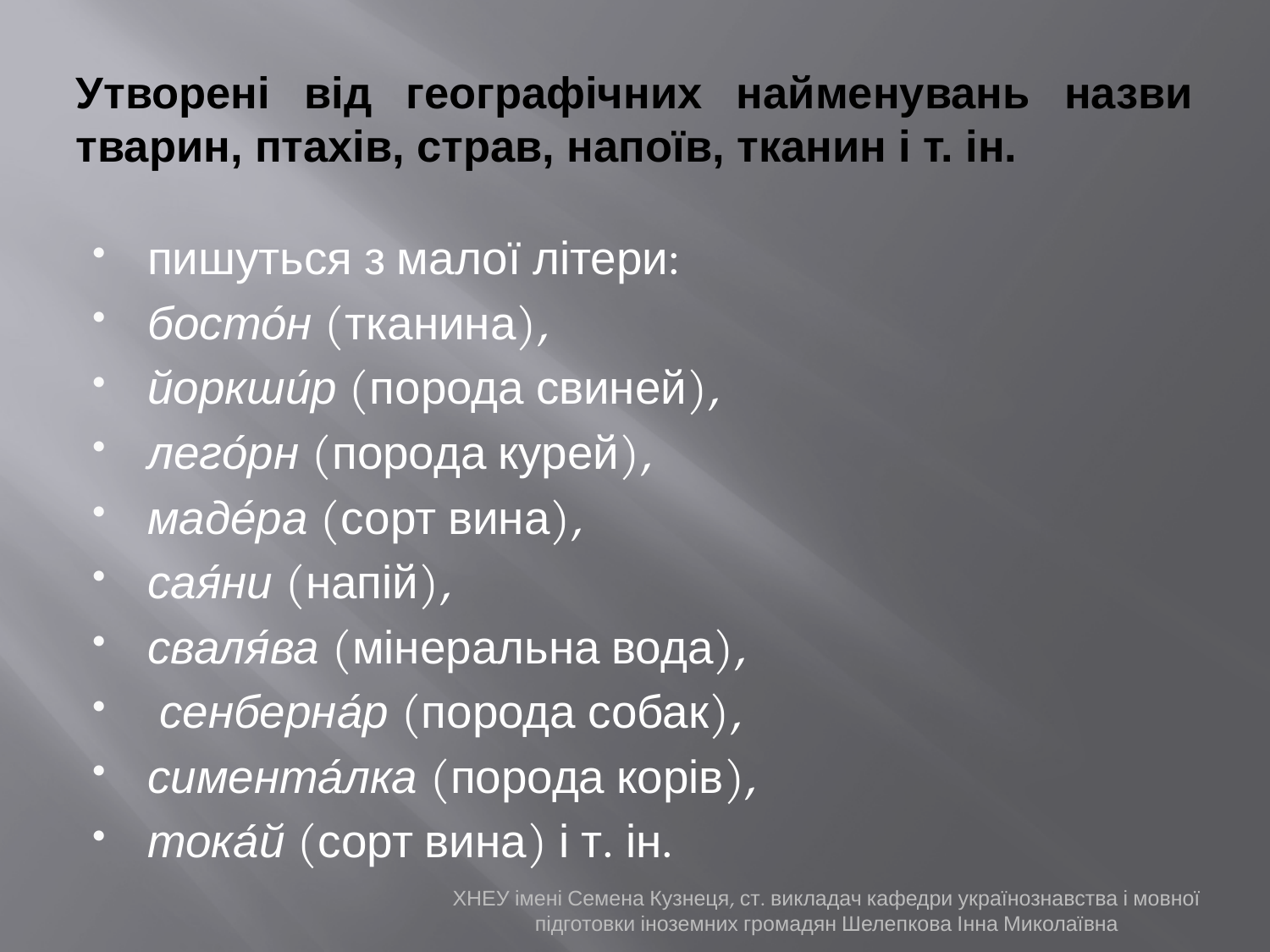

# Утворені від географічних найменувань назви тварин, птахів, страв, напоїв, тканин і т. ін.
пишуться з малої літери:
босто́н (тканина),
йоркши́р (порода свиней),
лего́рн (порода курей),
маде́ра (сорт вина),
сая́ни (напій),
сваля́ва (мінеральна вода),
 сенберна́р (порода собак),
симента́лка (порода корів),
тока́й (сорт вина) і т. ін.
ХНЕУ імені Семена Кузнеця, ст. викладач кафедри українознавства і мовної підготовки іноземних громадян Шелепкова Інна Миколаївна